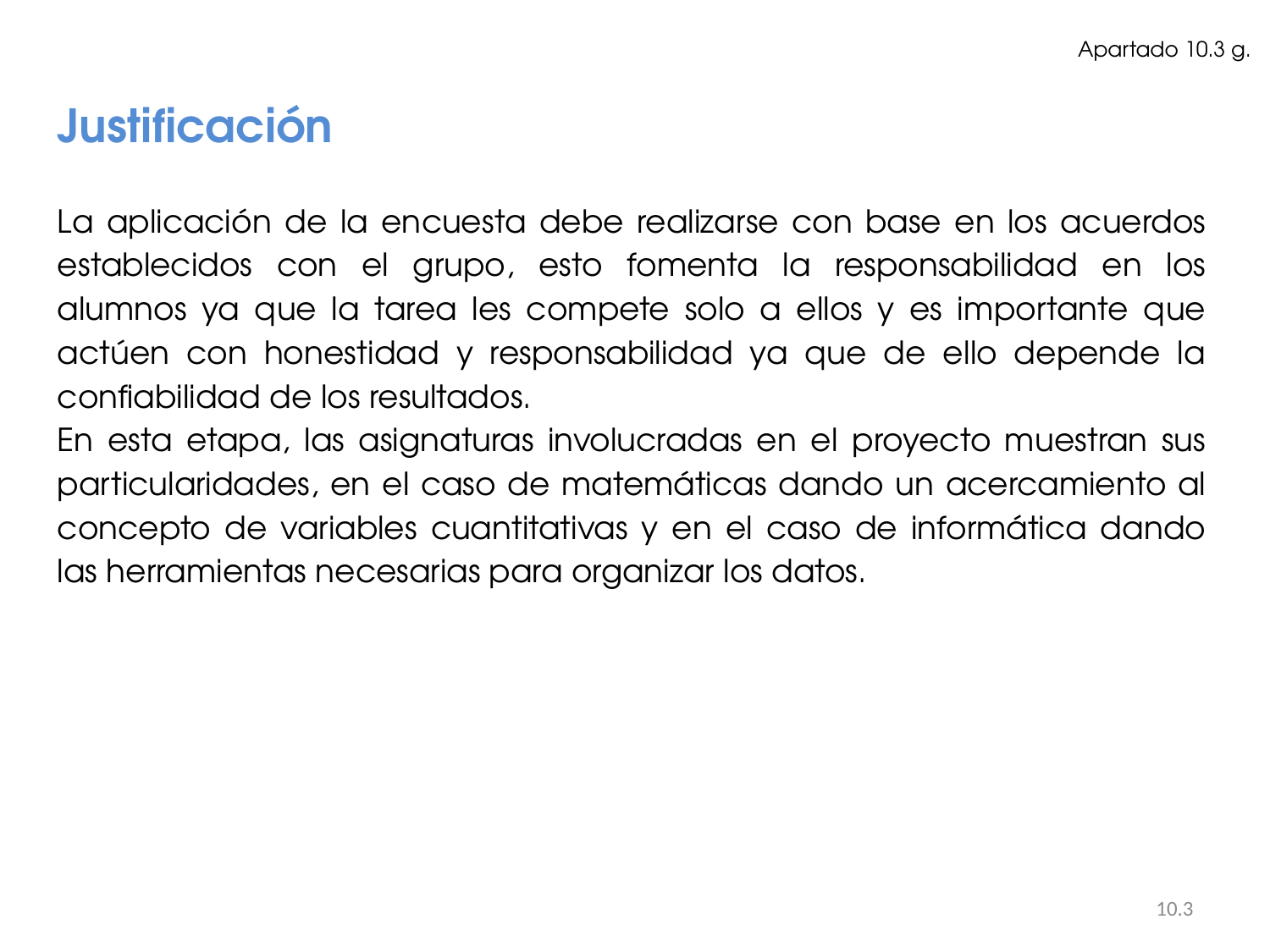

Apartado 10.3 g.
Justificación

La aplicación de la encuesta debe realizarse con base en los acuerdos establecidos con el grupo, esto fomenta la responsabilidad en los alumnos ya que la tarea les compete solo a ellos y es importante que actúen con honestidad y responsabilidad ya que de ello depende la confiabilidad de los resultados.
En esta etapa, las asignaturas involucradas en el proyecto muestran sus particularidades, en el caso de matemáticas dando un acercamiento al concepto de variables cuantitativas y en el caso de informática dando las herramientas necesarias para organizar los datos.

10.3